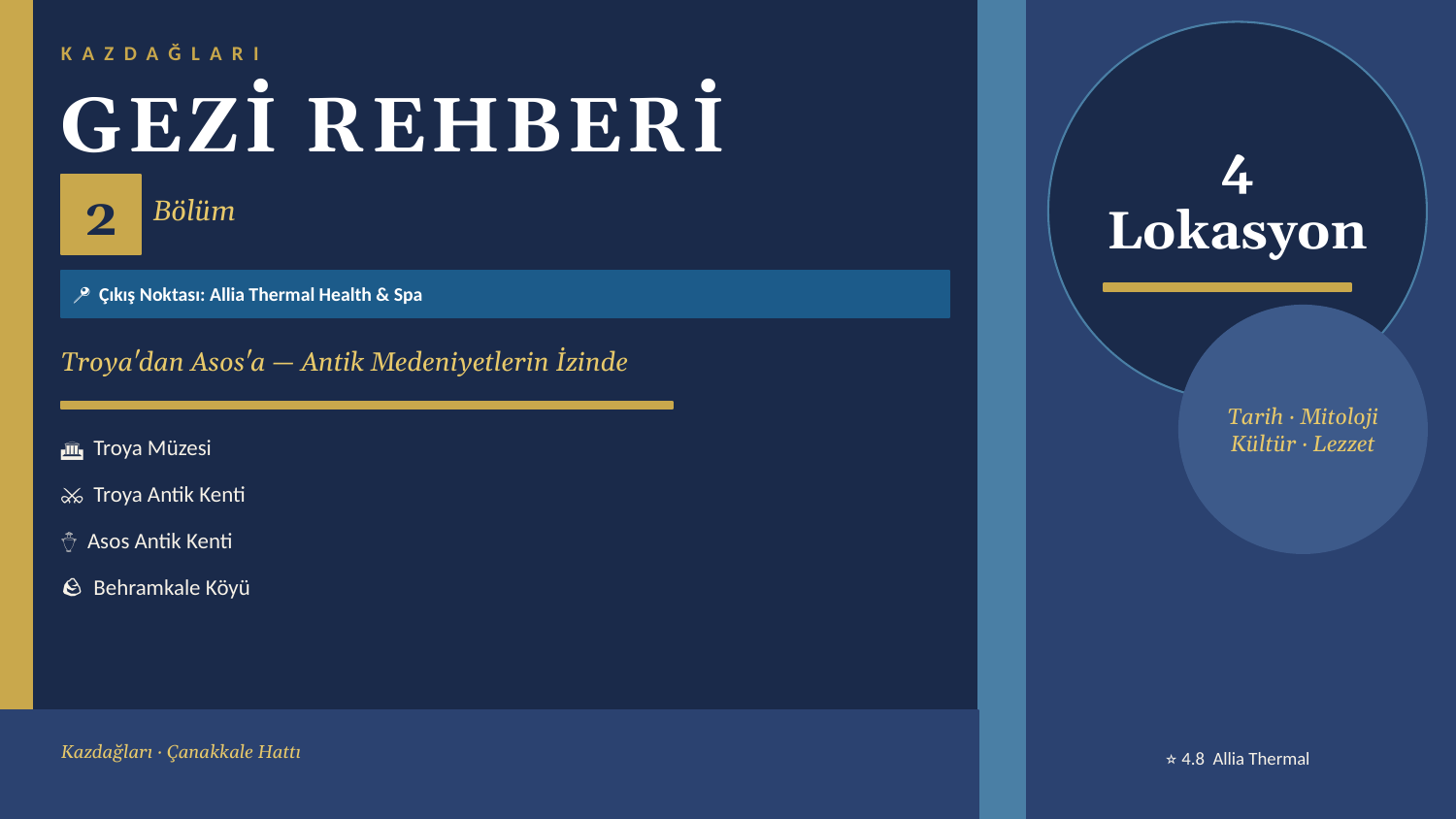

KAZDAĞLARI
GEZİ REHBERİ
4
Lokasyon

2
Bölüm

📍  Çıkış Noktası: Allia Thermal Health & Spa

Troya'dan Asos'a — Antik Medeniyetlerin İzinde
Tarih · Mitoloji
Kültür · Lezzet

🏛  Troya Müzesi
⚔️  Troya Antik Kenti
🏺  Asos Antik Kenti
🪨  Behramkale Köyü

Kazdağları · Çanakkale Hattı
⭐ 4.8  Allia Thermal